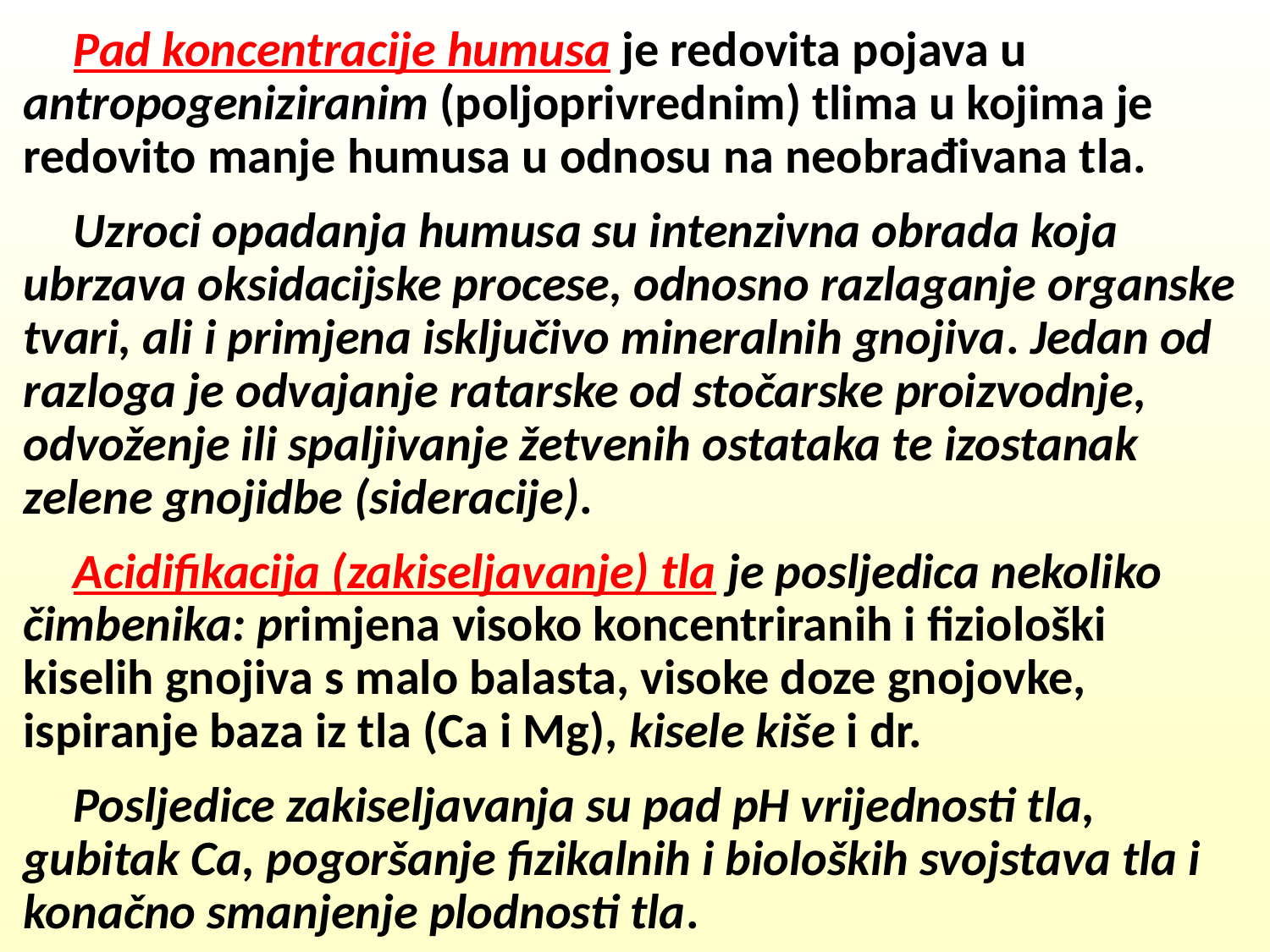

Pad koncentracije humusa je redovita pojava u antropogeniziranim (poljoprivrednim) tlima u kojima je redovito manje humusa u odnosu na neobrađivana tla.
Uzroci opadanja humusa su intenzivna obrada koja ubrzava oksidacijske procese, odnosno razlaganje organske tvari, ali i primjena isključivo mineralnih gnojiva. Jedan od razloga je odvajanje ratarske od stočarske proizvodnje, odvoženje ili spaljivanje žetvenih ostataka te izostanak zelene gnojidbe (sideracije).
Acidifikacija (zakiseljavanje) tla je posljedica nekoliko čimbenika: primjena visoko koncentriranih i fiziološki kiselih gnojiva s malo balasta, visoke doze gnojovke, ispiranje baza iz tla (Ca i Mg), kisele kiše i dr.
Posljedice zakiseljavanja su pad pH vrijednosti tla, gubitak Ca, pogoršanje fizikalnih i bioloških svojstava tla i konačno smanjenje plodnosti tla.